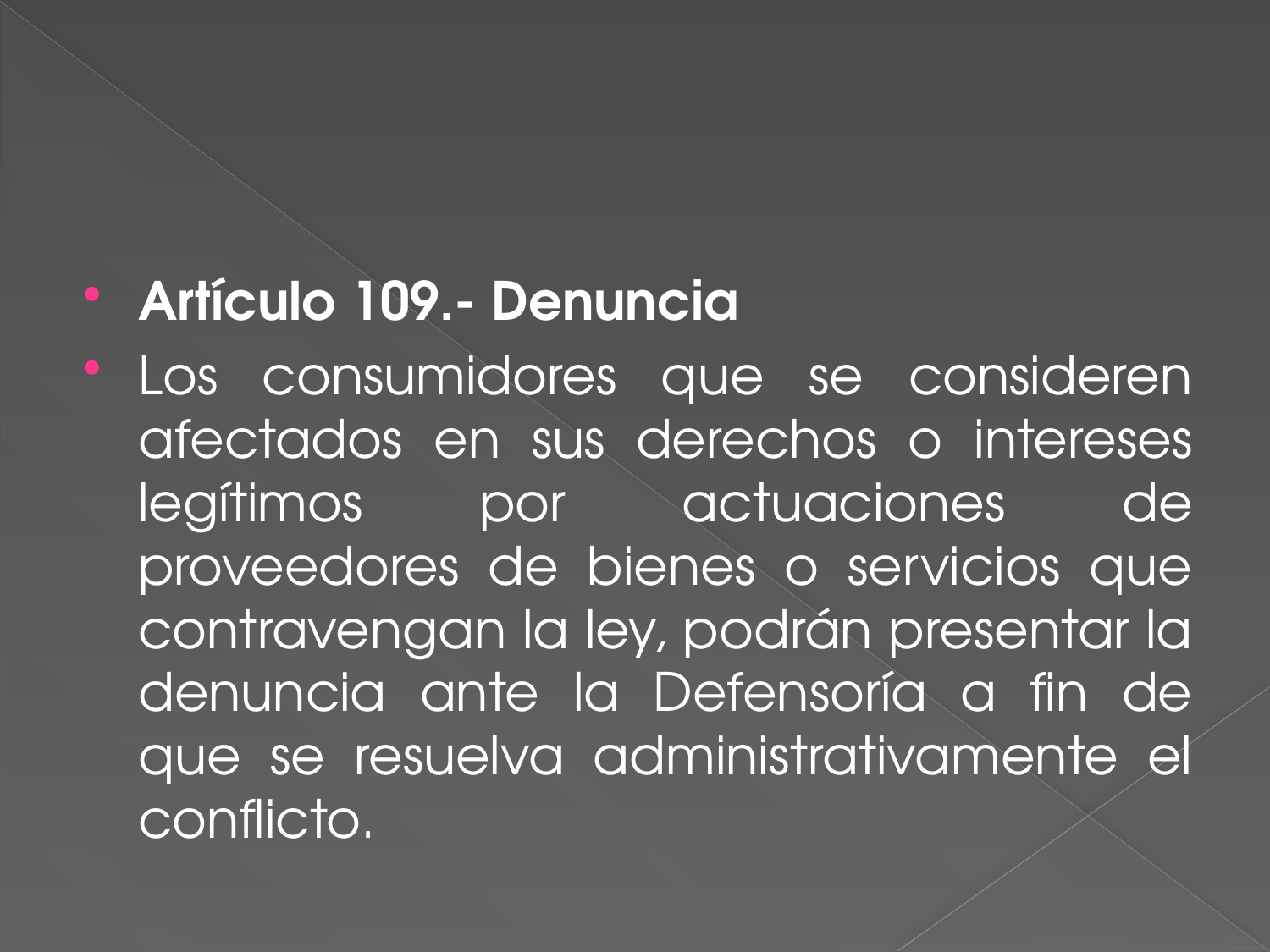

#
Artículo 109.- Denuncia
Los consumidores que se consideren afectados en sus derechos o intereses legítimos por actuaciones de proveedores de bienes o servicios que contravengan la ley, podrán presentar la denuncia ante la Defensoría a fin de que se resuelva administrativamente el conflicto.